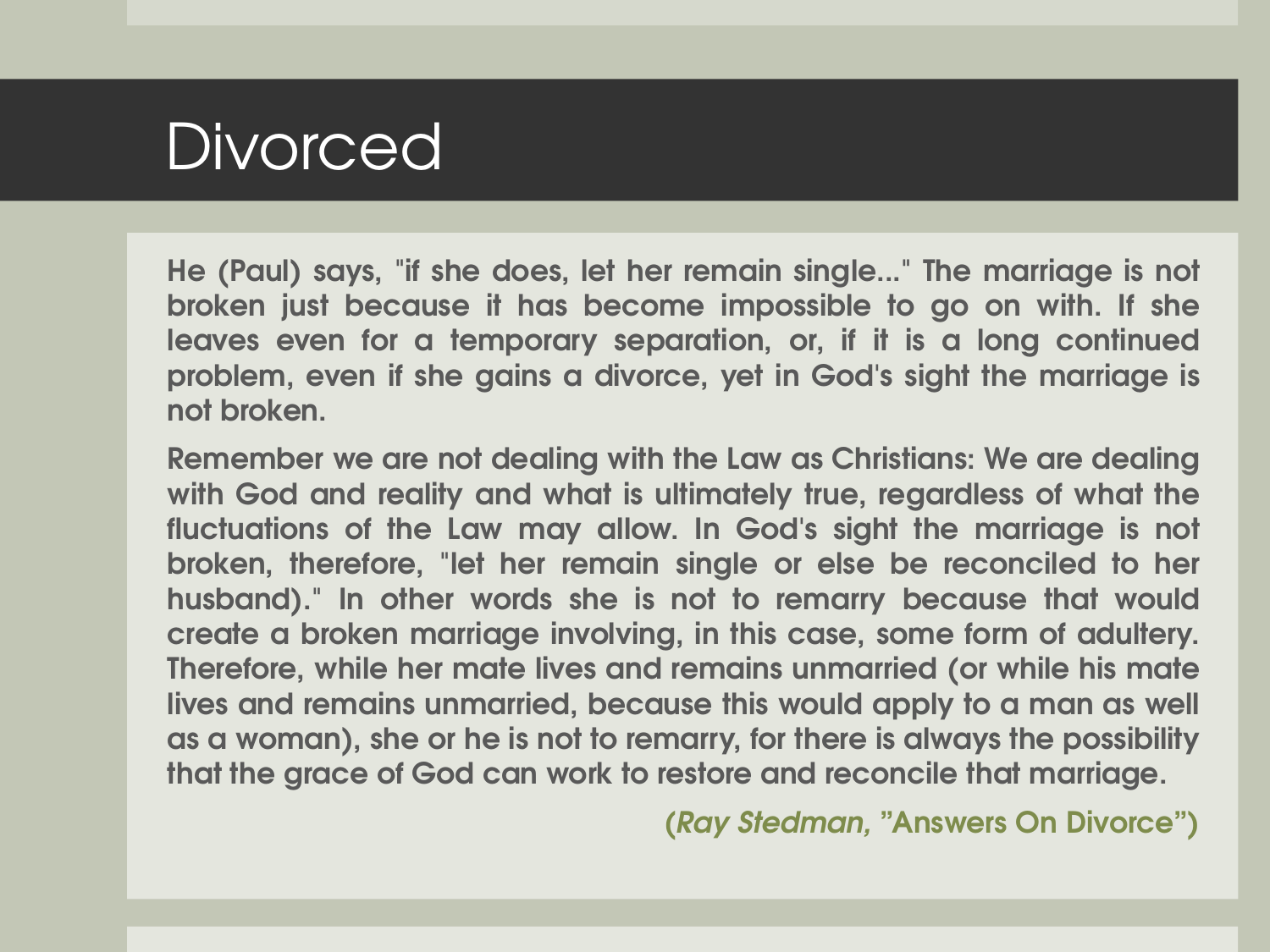

# Divorced
He (Paul) says, "if she does, let her remain single..." The marriage is not broken just because it has become impossible to go on with. If she leaves even for a temporary separation, or, if it is a long continued problem, even if she gains a divorce, yet in God's sight the marriage is not broken.

Remember we are not dealing with the Law as Christians: We are dealing with God and reality and what is ultimately true, regardless of what the fluctuations of the Law may allow. In God's sight the marriage is not broken, therefore, "let her remain single or else be reconciled to her husband)." In other words she is not to remarry because that would create a broken marriage involving, in this case, some form of adultery. Therefore, while her mate lives and remains unmarried (or while his mate lives and remains unmarried, because this would apply to a man as well as a woman), she or he is not to remarry, for there is always the possibility that the grace of God can work to restore and reconcile that marriage.

(Ray Stedman, ”Answers On Divorce”)